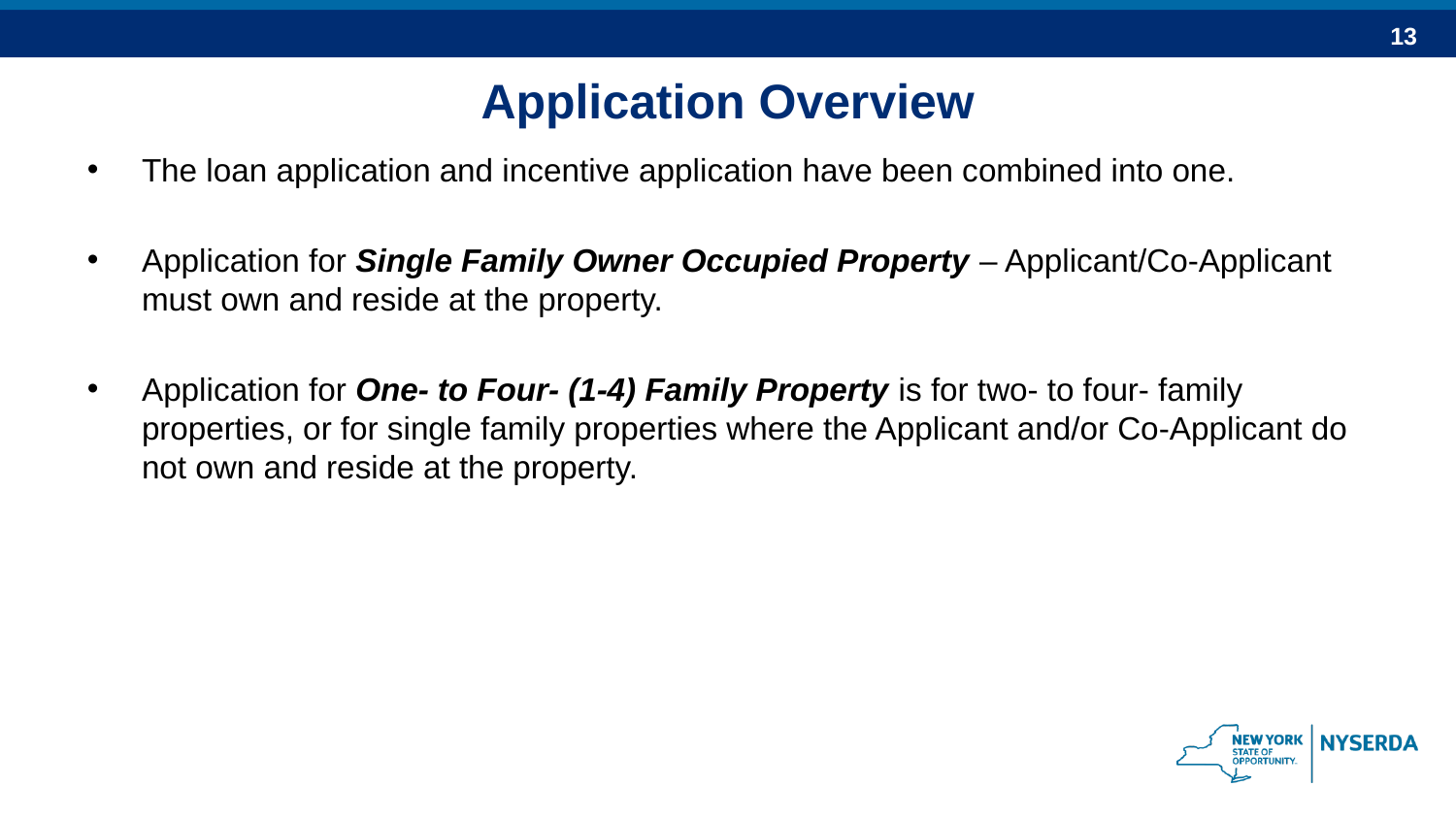

# Application Overview
The loan application and incentive application have been combined into one.

Application for Single Family Owner Occupied Property – Applicant/Co-Applicant must own and reside at the property.

Application for One- to Four- (1-4) Family Property is for two- to four- family properties, or for single family properties where the Applicant and/or Co-Applicant do not own and reside at the property.